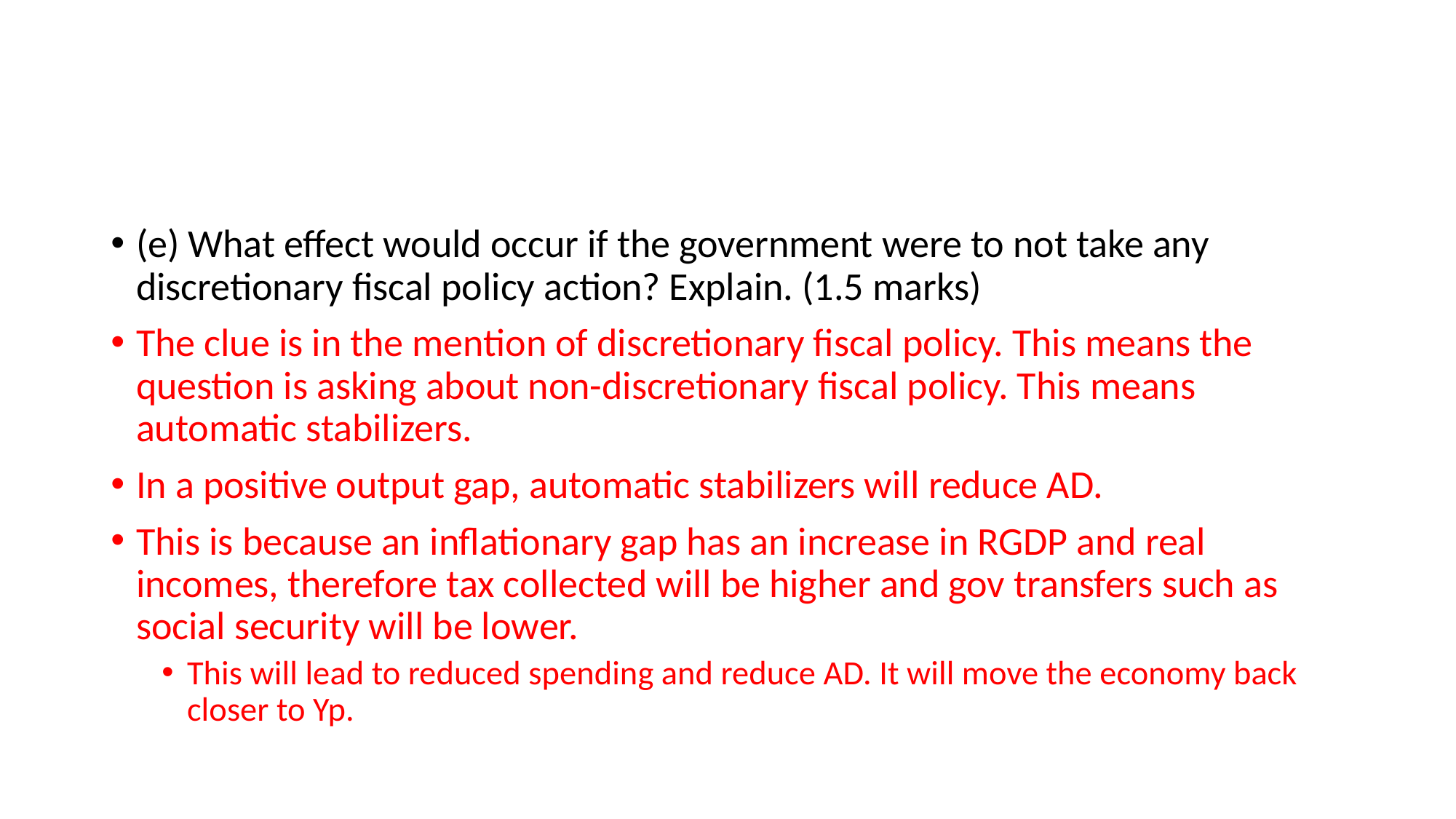

#
(e) What effect would occur if the government were to not take any discretionary fiscal policy action? Explain. (1.5 marks)
The clue is in the mention of discretionary fiscal policy. This means the question is asking about non-discretionary fiscal policy. This means automatic stabilizers.
In a positive output gap, automatic stabilizers will reduce AD.
This is because an inflationary gap has an increase in RGDP and real incomes, therefore tax collected will be higher and gov transfers such as social security will be lower.
This will lead to reduced spending and reduce AD. It will move the economy back closer to Yp.